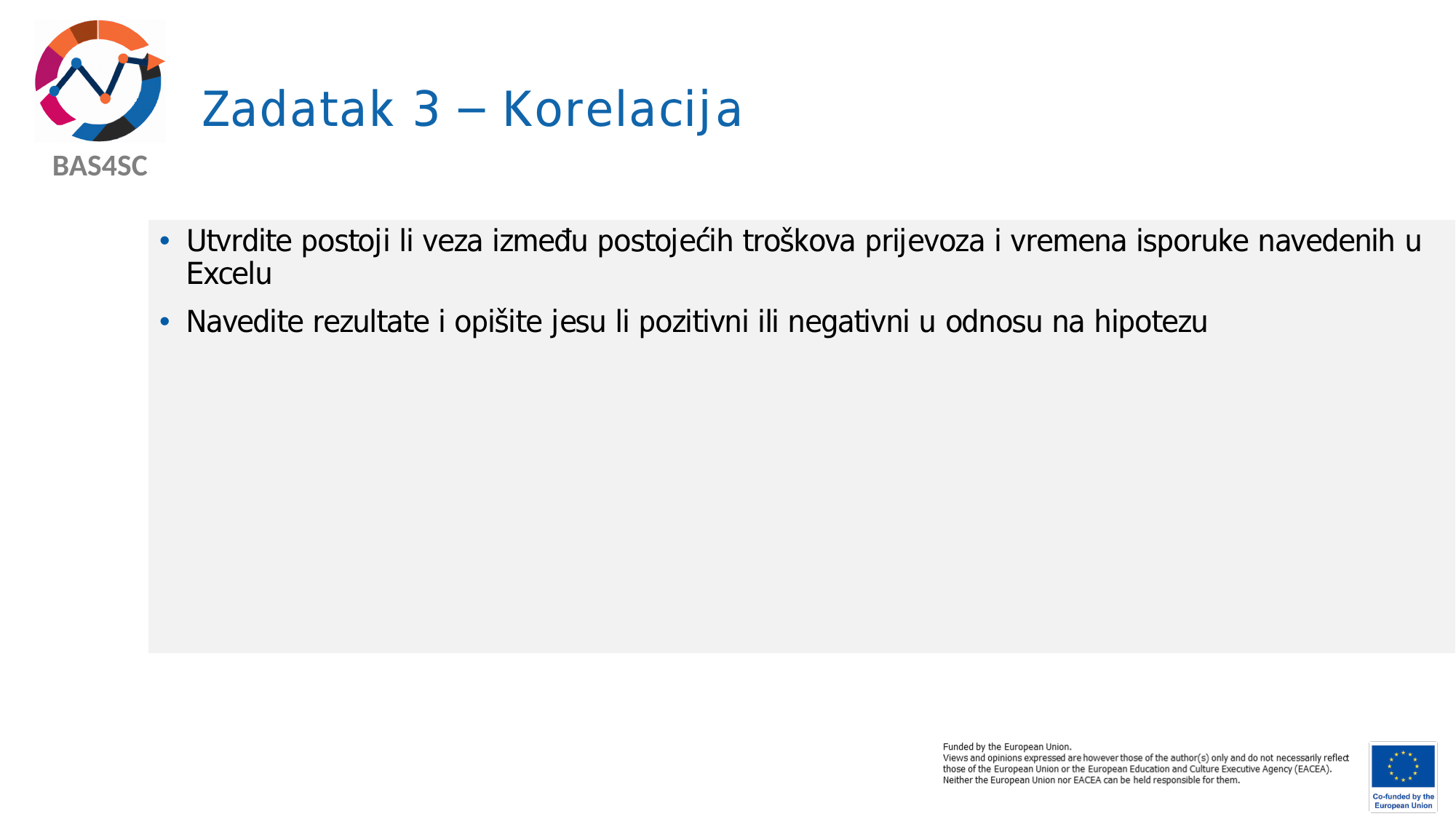

# Zadatak 3 – Korelacija
Utvrdite postoji li veza između postojećih troškova prijevoza i vremena isporuke navedenih u Excelu
Navedite rezultate i opišite jesu li pozitivni ili negativni u odnosu na hipotezu